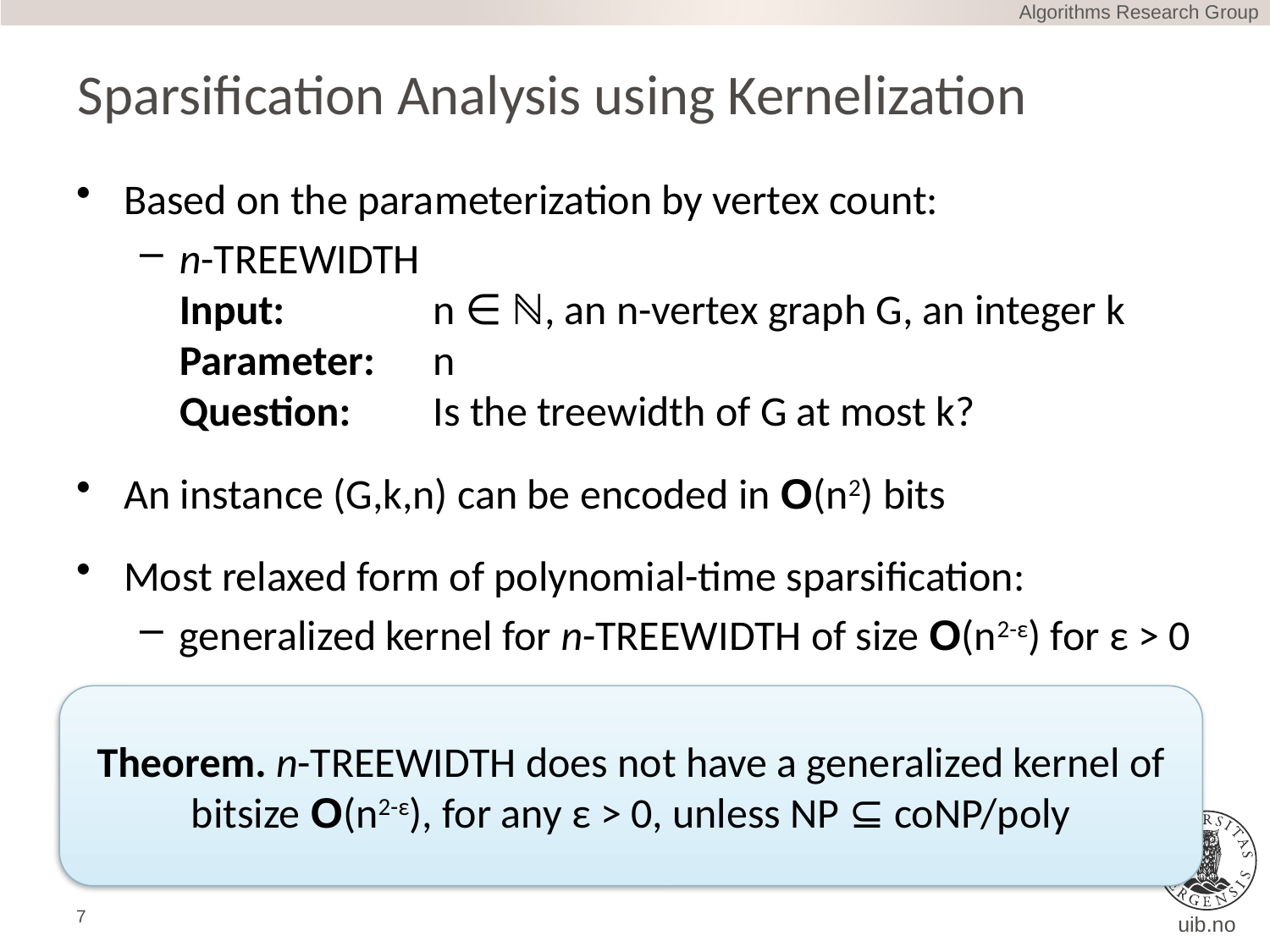

Algorithms Research Group
# Sparsification Analysis using Kernelization
Based on the parameterization by vertex count:
n-Treewidth
Input: 		n ∈ ℕ, an n-vertex graph G, an integer k
Parameter: 	n
Question: 	Is the treewidth of G at most k?
An instance (G,k,n) can be encoded in O(n2) bits
Most relaxed form of polynomial-time sparsification:
generalized kernel for n-Treewidth of size O(n2-ε) for ε > 0
Theorem. n-Treewidth does not have a generalized kernel of bitsize O(n2-ε), for any ε > 0, unless NP ⊆ coNP/poly
7